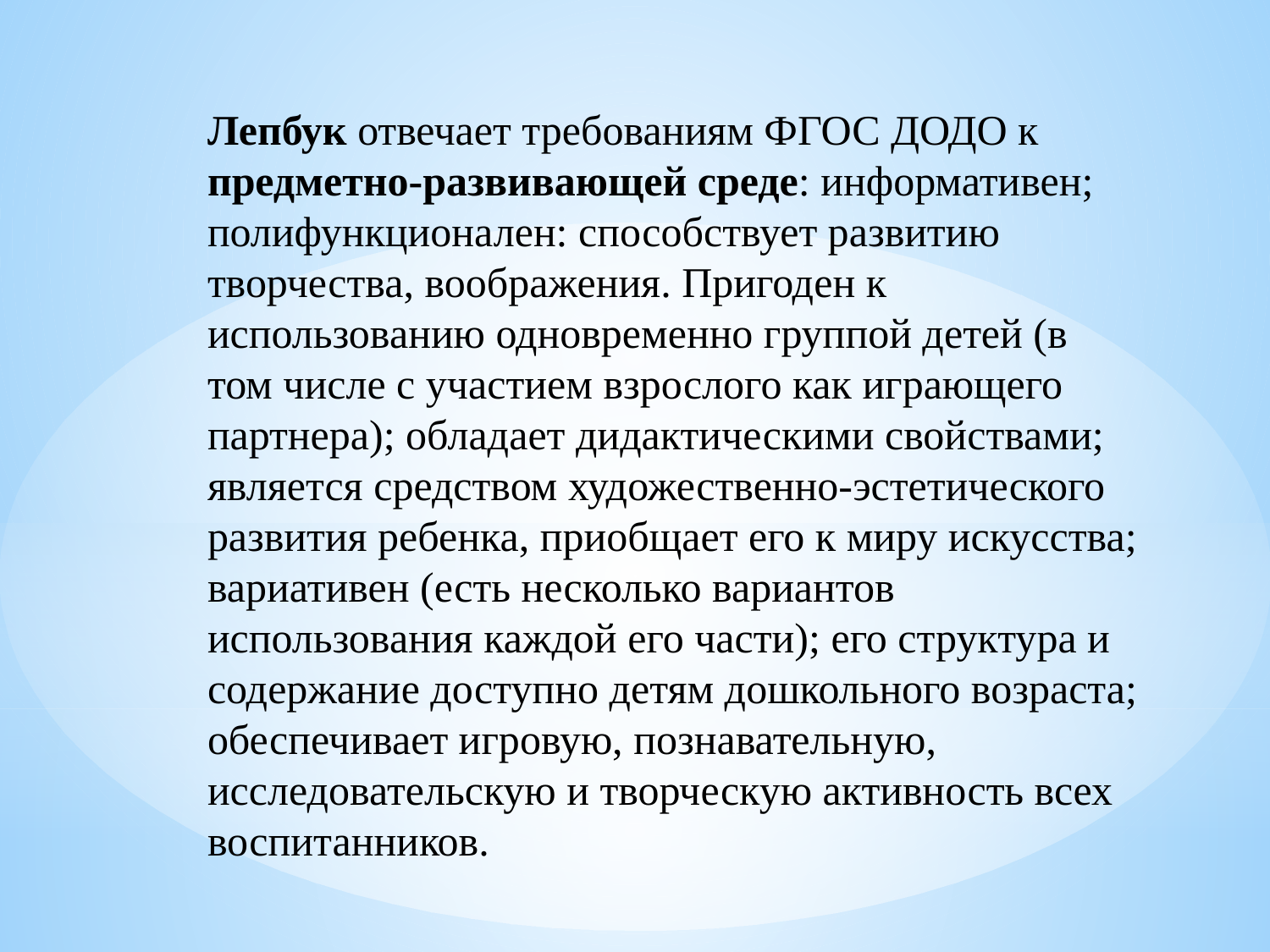

Лепбук отвечает требованиям ФГОС ДОДО к предметно-развивающей среде: информативен; полифункционален: способствует развитию творчества, воображения. Пригоден к использованию одновременно группой детей (в том числе с участием взрослого как играющего партнера); обладает дидактическими свойствами; является средством художественно-эстетического развития ребенка, приобщает его к миру искусства; вариативен (есть несколько вариантов использования каждой его части); его структура и содержание доступно детям дошкольного возраста; обеспечивает игровую, познавательную, исследовательскую и творческую активность всех воспитанников.